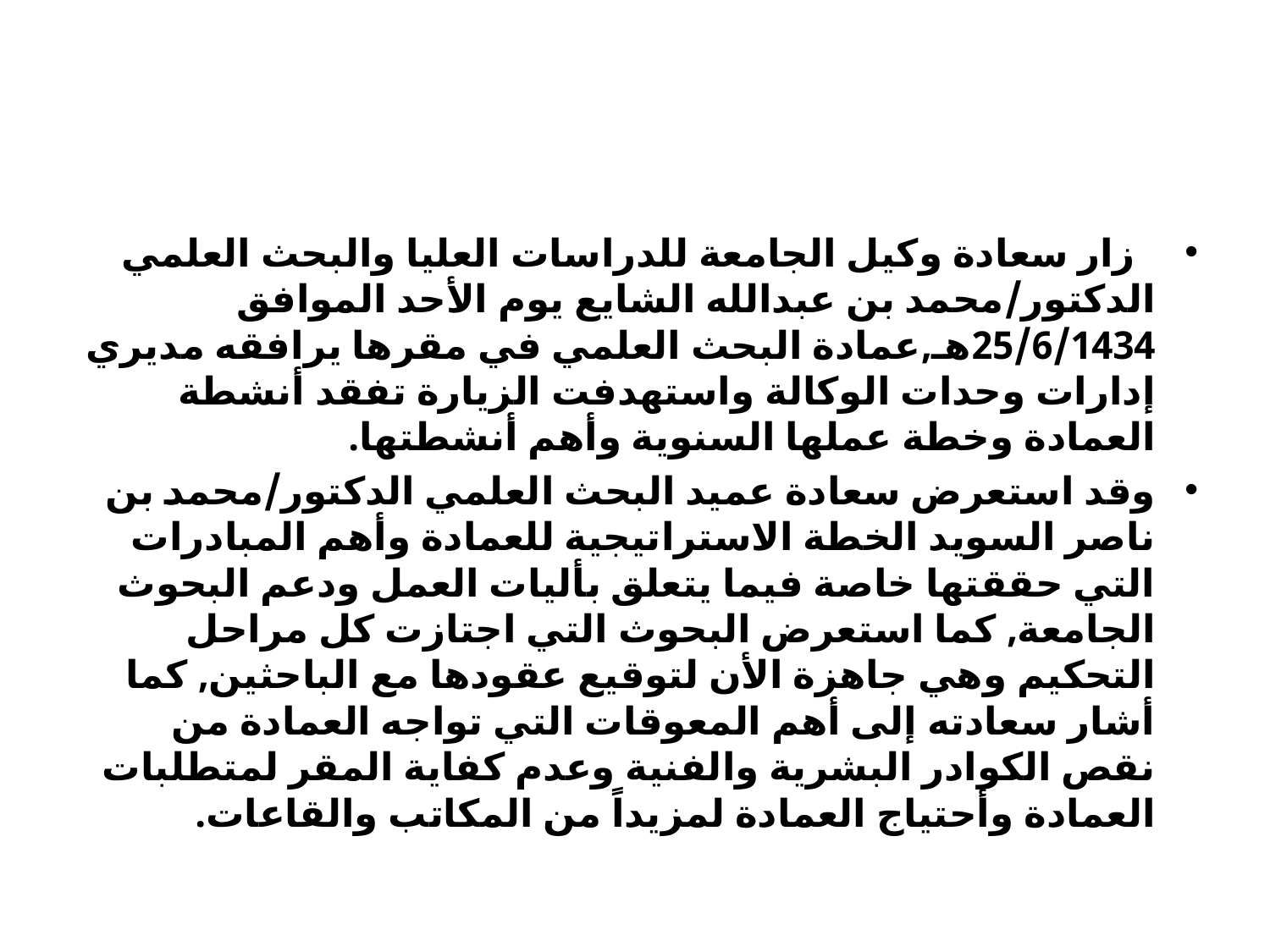

#
  زار سعادة وكيل الجامعة للدراسات العليا والبحث العلمي الدكتور/محمد بن عبدالله الشايع يوم الأحد الموافق 25/6/1434هـ,عمادة البحث العلمي في مقرها يرافقه مديري إدارات وحدات الوكالة واستهدفت الزيارة تفقد أنشطة العمادة وخطة عملها السنوية وأهم أنشطتها.
وقد استعرض سعادة عميد البحث العلمي الدكتور/محمد بن ناصر السويد الخطة الاستراتيجية للعمادة وأهم المبادرات التي حققتها خاصة فيما يتعلق بأليات العمل ودعم البحوث الجامعة, كما استعرض البحوث التي اجتازت كل مراحل التحكيم وهي جاهزة الأن لتوقيع عقودها مع الباحثين, كما أشار سعادته إلى أهم المعوقات التي تواجه العمادة من نقص الكوادر البشرية والفنية وعدم كفاية المقر لمتطلبات العمادة وأحتياج العمادة لمزيداً من المكاتب والقاعات.